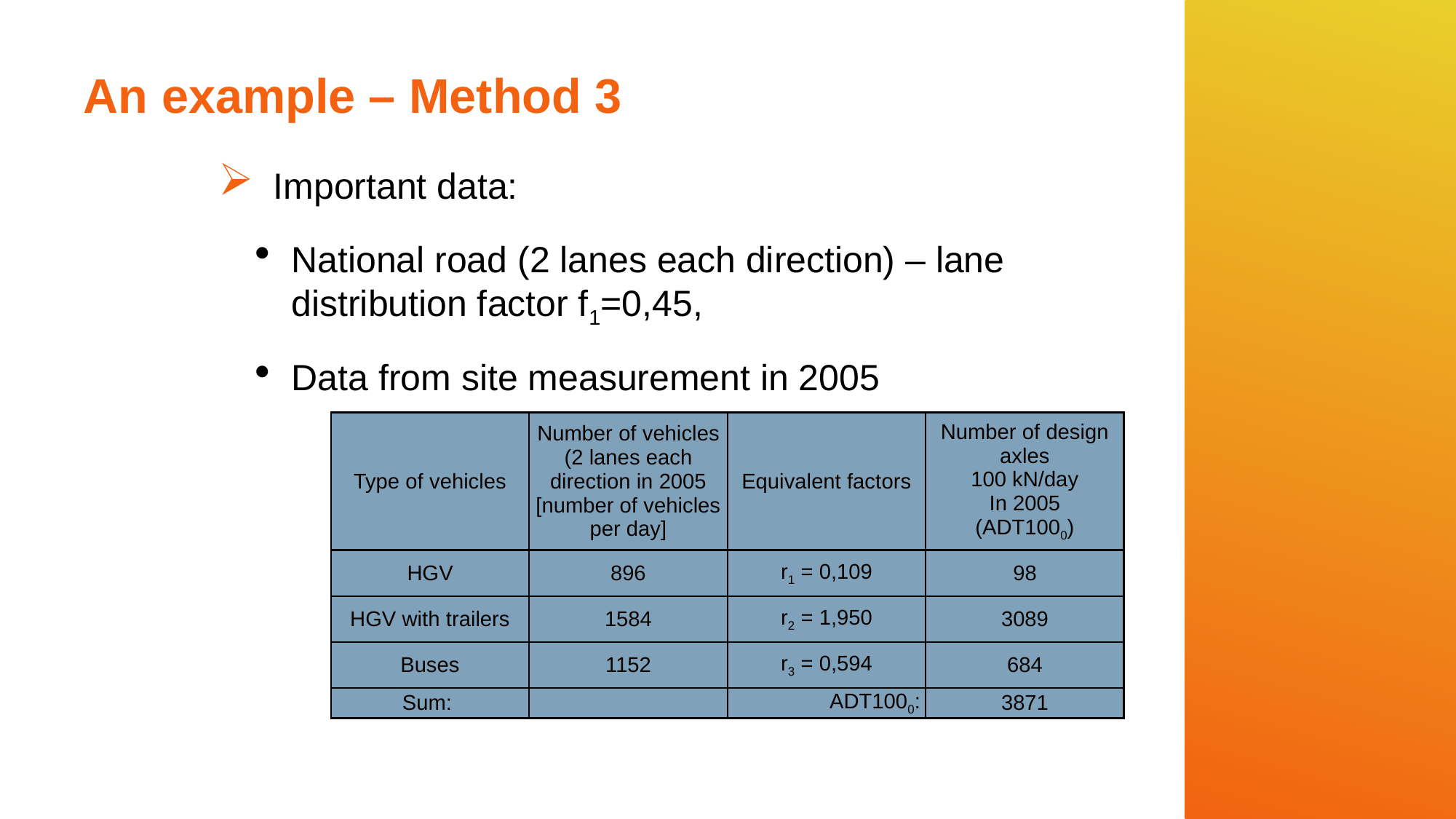

# An example – Method 3
Important data:
National road (2 lanes each direction) – lane distribution factor f1=0,45,
Data from site measurement in 2005
| Type of vehicles | Number of vehicles (2 lanes each direction in 2005 [number of vehicles per day] | Equivalent factors | Number of design axles 100 kN/day In 2005 (ADT1000) |
| --- | --- | --- | --- |
| HGV | 896 | r1 = 0,109 | 98 |
| HGV with trailers | 1584 | r2 = 1,950 | 3089 |
| Buses | 1152 | r3 = 0,594 | 684 |
| Sum: |  | ADT1000: | 3871 |